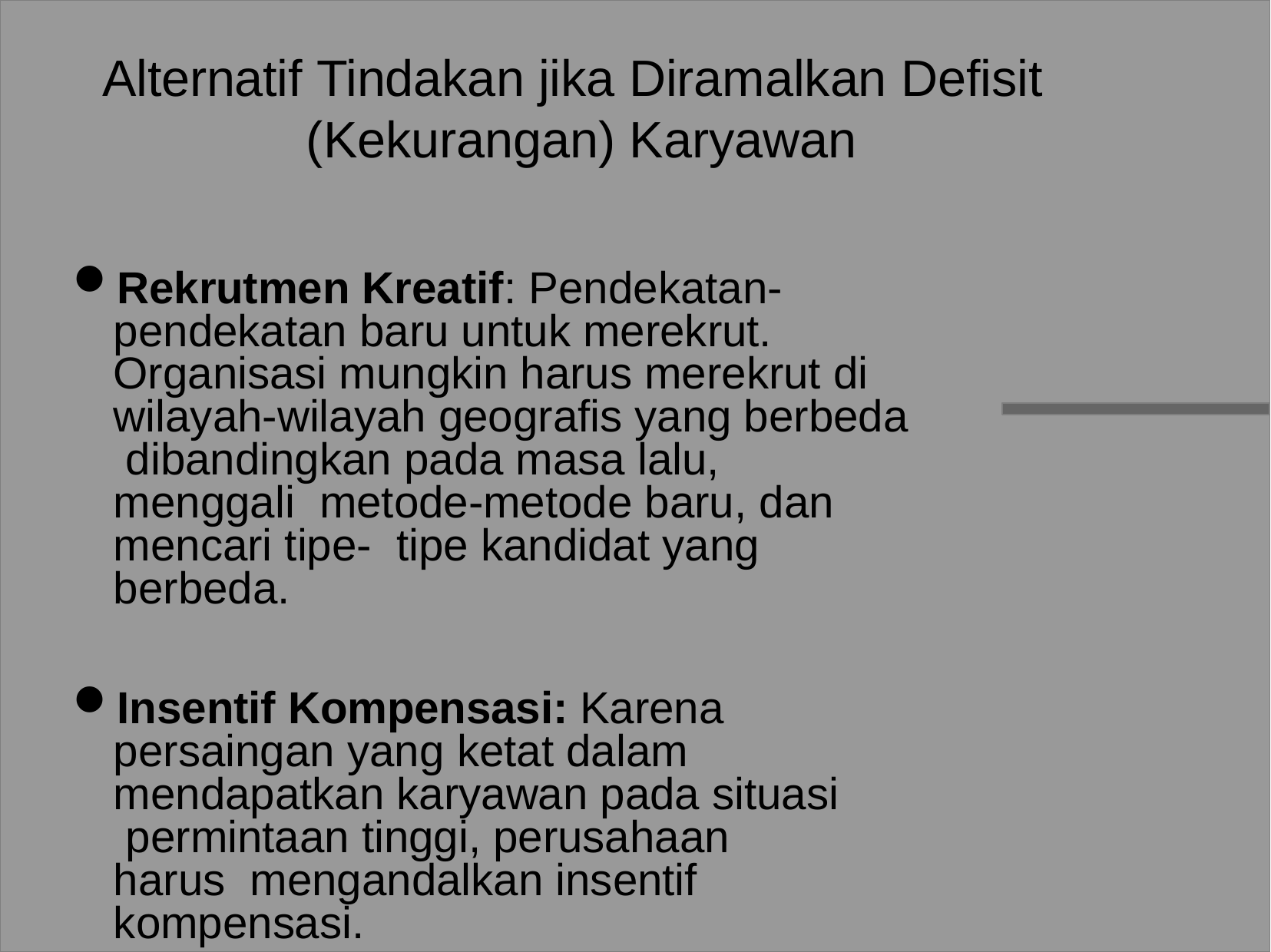

# Alternatif Tindakan jika Diramalkan Defisit  (Kekurangan) Karyawan
Rekrutmen Kreatif: Pendekatan-  pendekatan baru untuk merekrut.  Organisasi mungkin harus merekrut di  wilayah-wilayah geografis yang berbeda  dibandingkan pada masa lalu, menggali  metode-metode baru, dan mencari tipe-  tipe kandidat yang berbeda.

Insentif Kompensasi: Karena  persaingan yang ketat dalam  mendapatkan karyawan pada situasi  permintaan tinggi, perusahaan harus  mengandalkan insentif kompensasi.